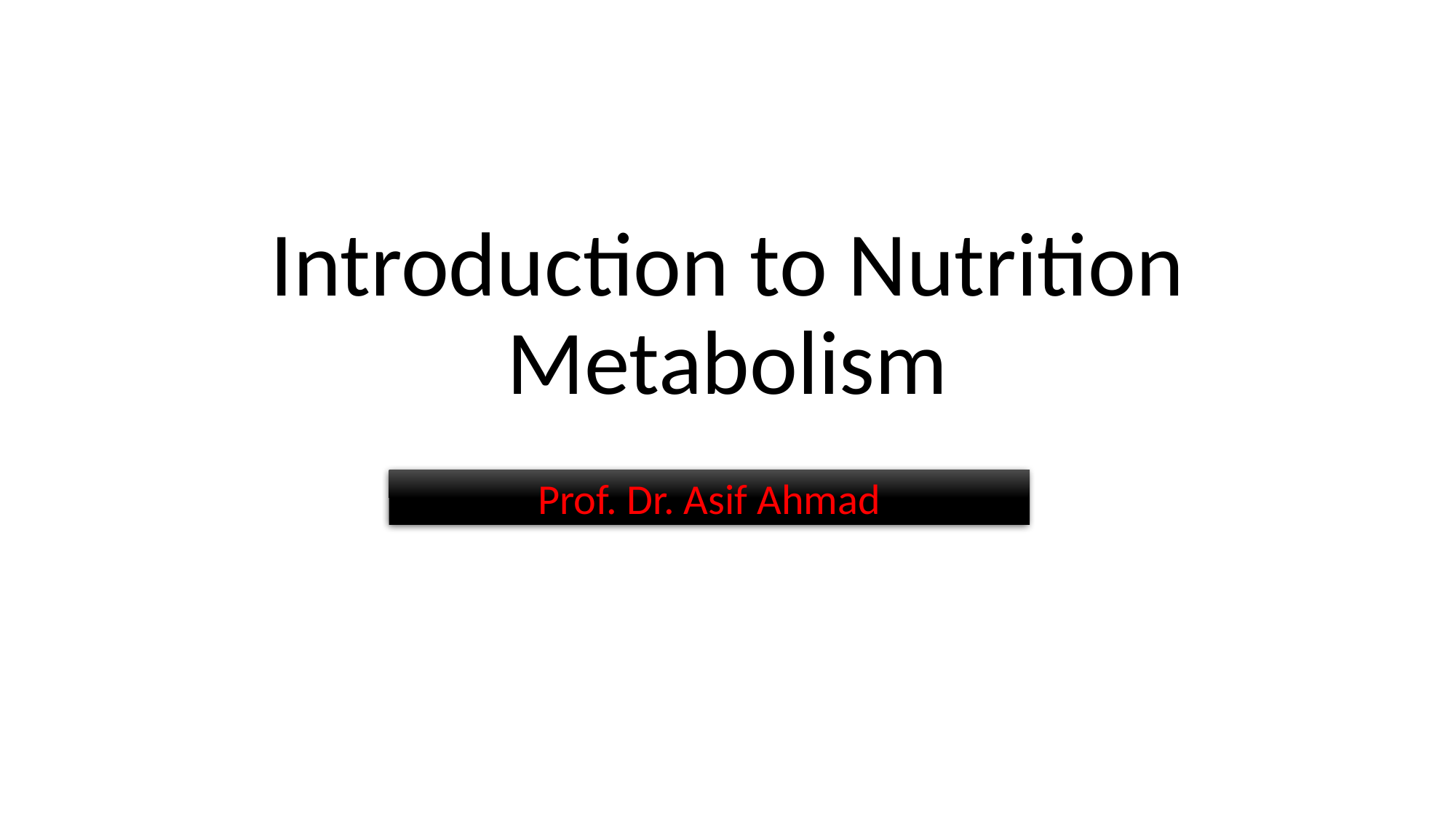

# Introduction to Nutrition Metabolism
Prof. Dr. Asif Ahmad